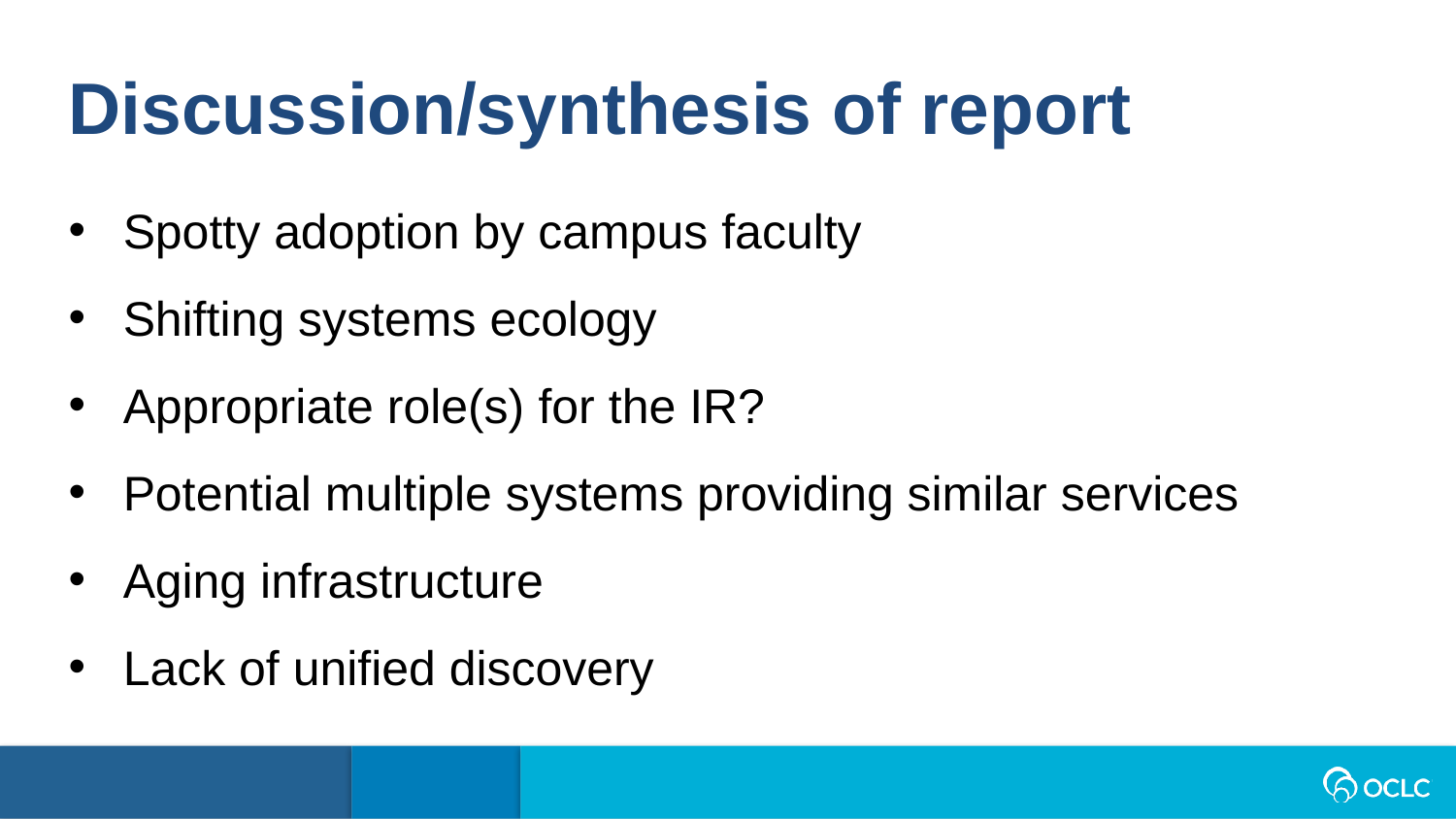

Discussion/synthesis of report
Spotty adoption by campus faculty
Shifting systems ecology
Appropriate role(s) for the IR?
Potential multiple systems providing similar services
Aging infrastructure
Lack of unified discovery